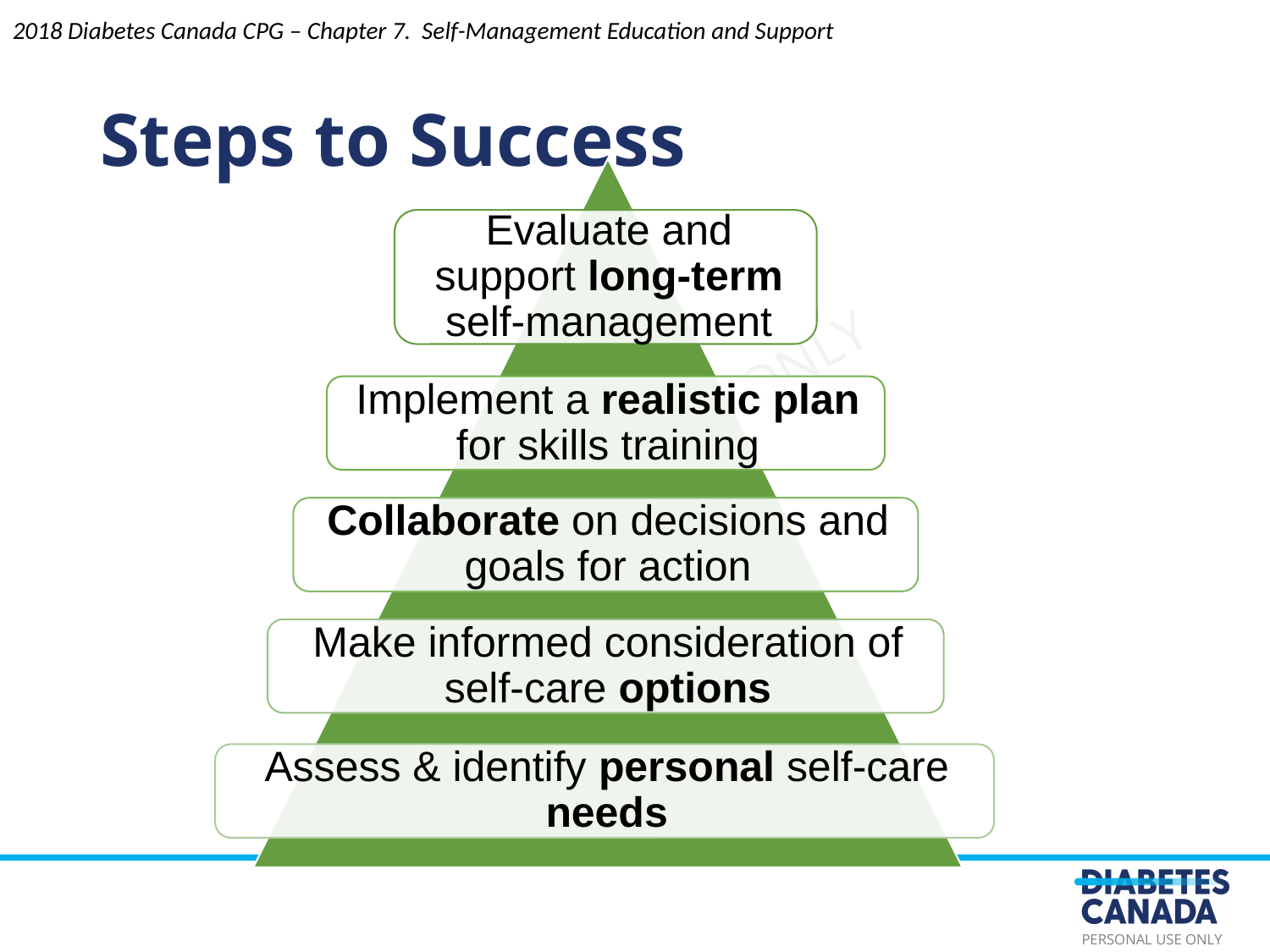

2018 Diabetes Canada CPG – Chapter 7.  Self-Management Education and Support
Steps to Success
Evaluate and support long-term self-management
Implement a realistic plan for skills training
Collaborate on decisions and goals for action
Make informed consideration of self-care options
Assess & identify personal self-care needs